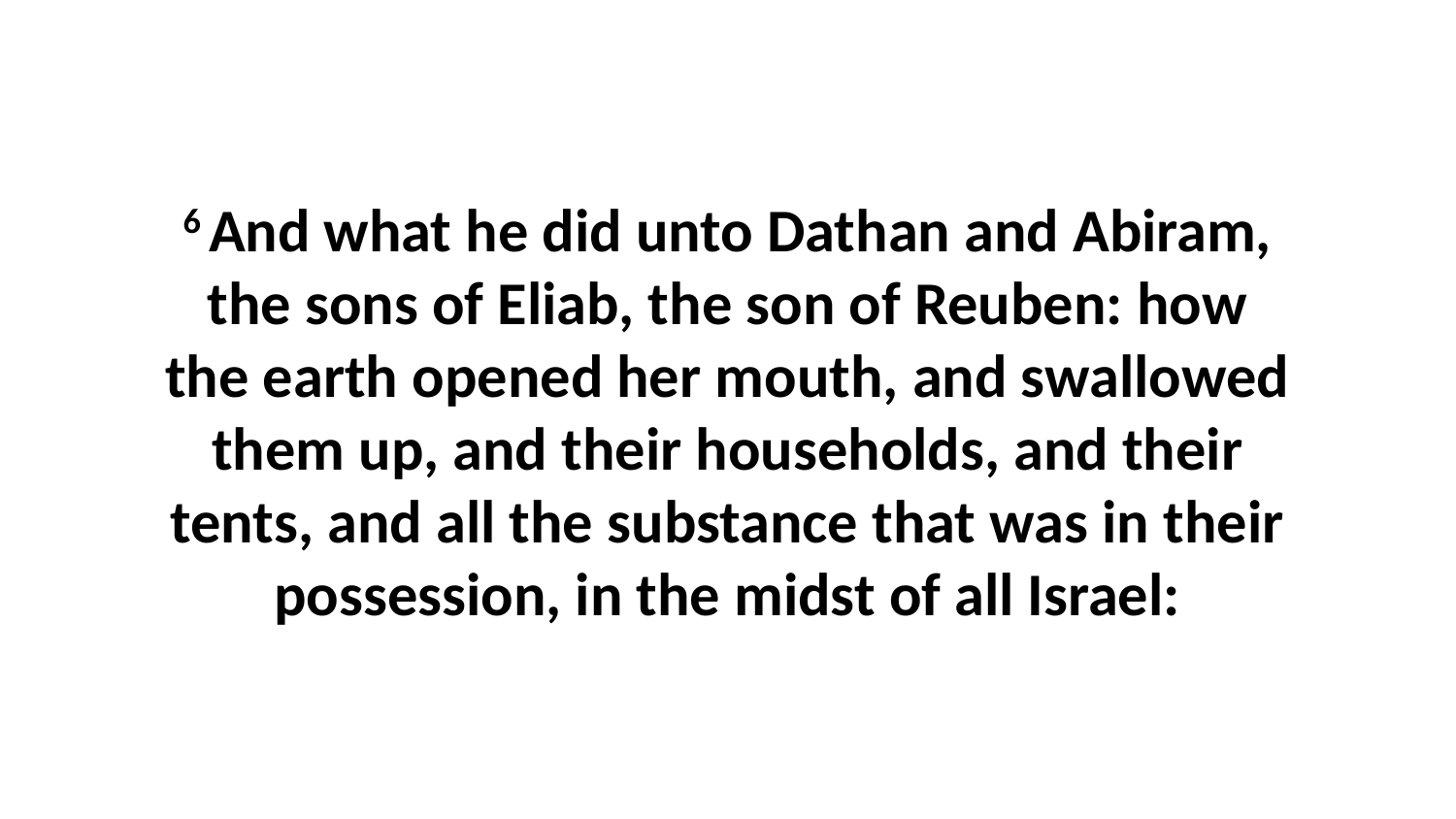

6 And what he did unto Dathan and Abiram, the sons of Eliab, the son of Reuben: how the earth opened her mouth, and swallowed them up, and their households, and their tents, and all the substance that was in their possession, in the midst of all Israel: